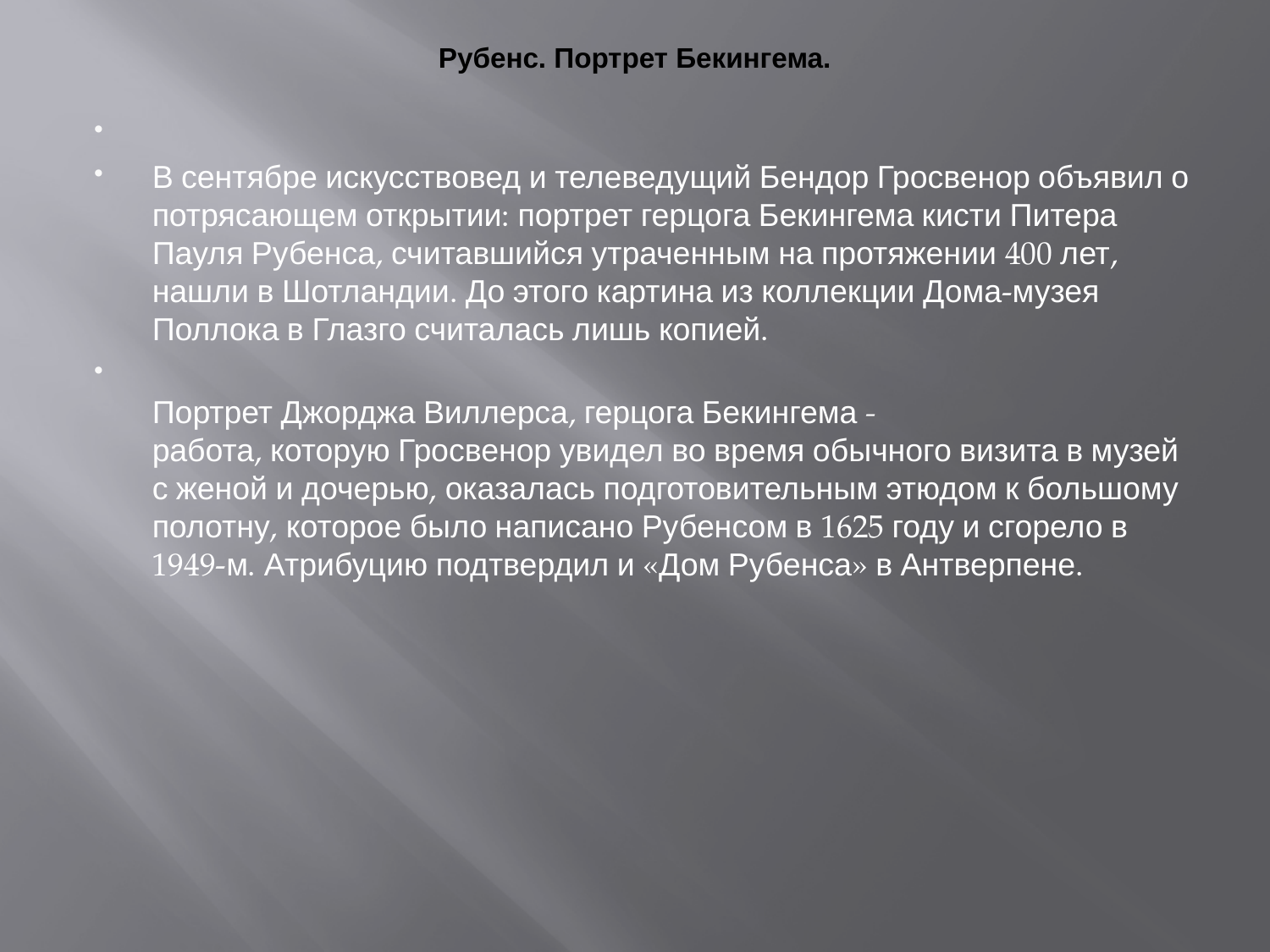

# Рубенс. Портрет Бекингема.

В сентябре искусствовед и телеведущий Бендор Гросвенор объявил о потрясающем открытии: портрет герцога Бекингема кисти Питера Пауля Рубенса, считавшийся утраченным на протяжении 400 лет, нашли в Шотландии. До этого картина из коллекции Дома-музея Поллока в Глазго считалась лишь копией.
Портрет Джорджа Виллерса, герцога Бекингема -
работа, которую Гросвенор увидел во время обычного визита в музей с женой и дочерью, оказалась подготовительным этюдом к большому полотну, которое было написано Рубенсом в 1625 году и сгорело в 1949-м. Атрибуцию подтвердил и «Дом Рубенса» в Антверпене.